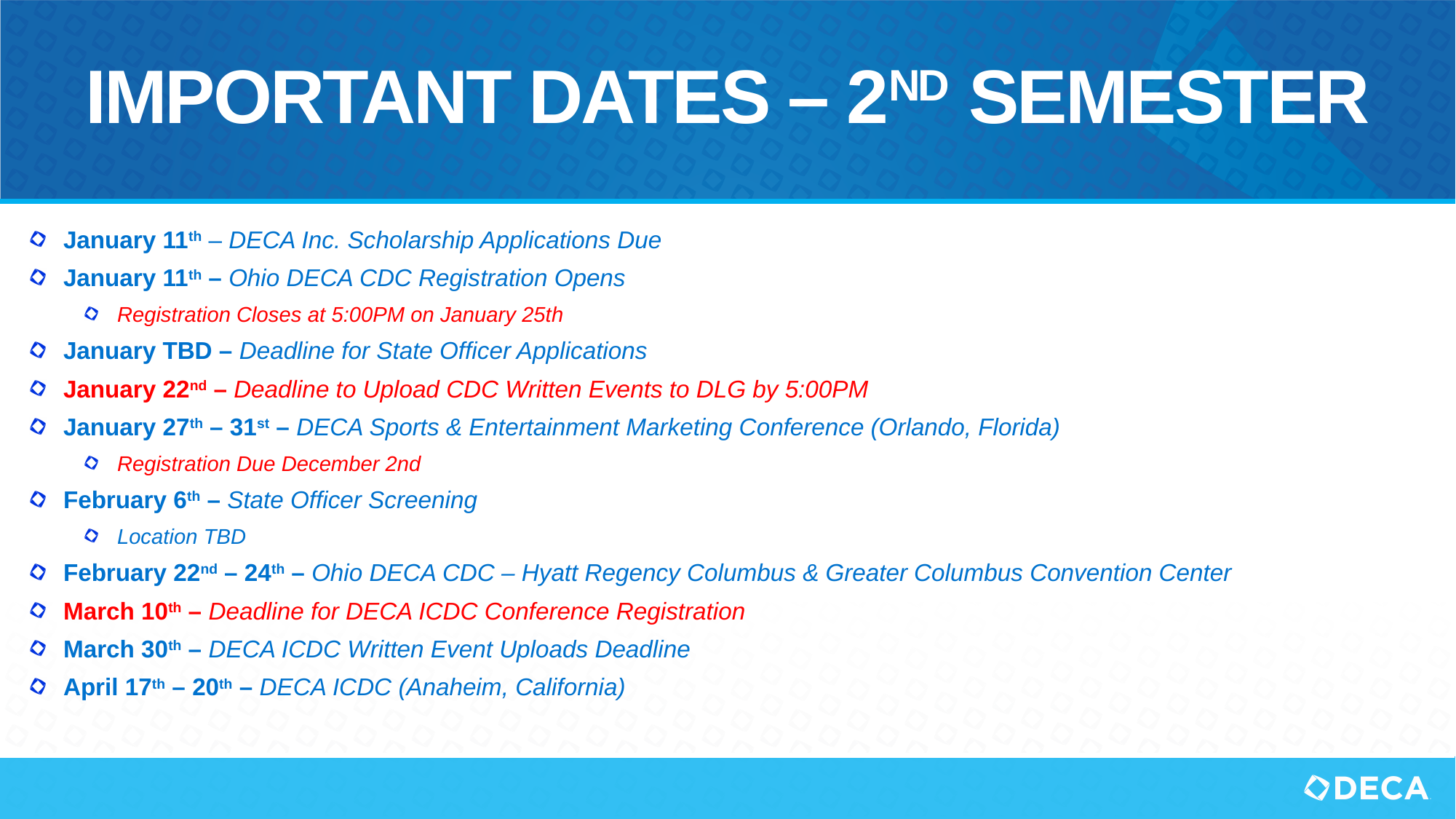

# Important Dates – 2nd Semester
 January 11th – DECA Inc. Scholarship Applications Due
 January 11th – Ohio DECA CDC Registration Opens
 Registration Closes at 5:00PM on January 25th
 January TBD – Deadline for State Officer Applications
 January 22nd – Deadline to Upload CDC Written Events to DLG by 5:00PM
 January 27th – 31st – DECA Sports & Entertainment Marketing Conference (Orlando, Florida)
 Registration Due December 2nd
 February 6th – State Officer Screening
 Location TBD
 February 22nd – 24th – Ohio DECA CDC – Hyatt Regency Columbus & Greater Columbus Convention Center
 March 10th – Deadline for DECA ICDC Conference Registration
 March 30th – DECA ICDC Written Event Uploads Deadline
 April 17th – 20th – DECA ICDC (Anaheim, California)